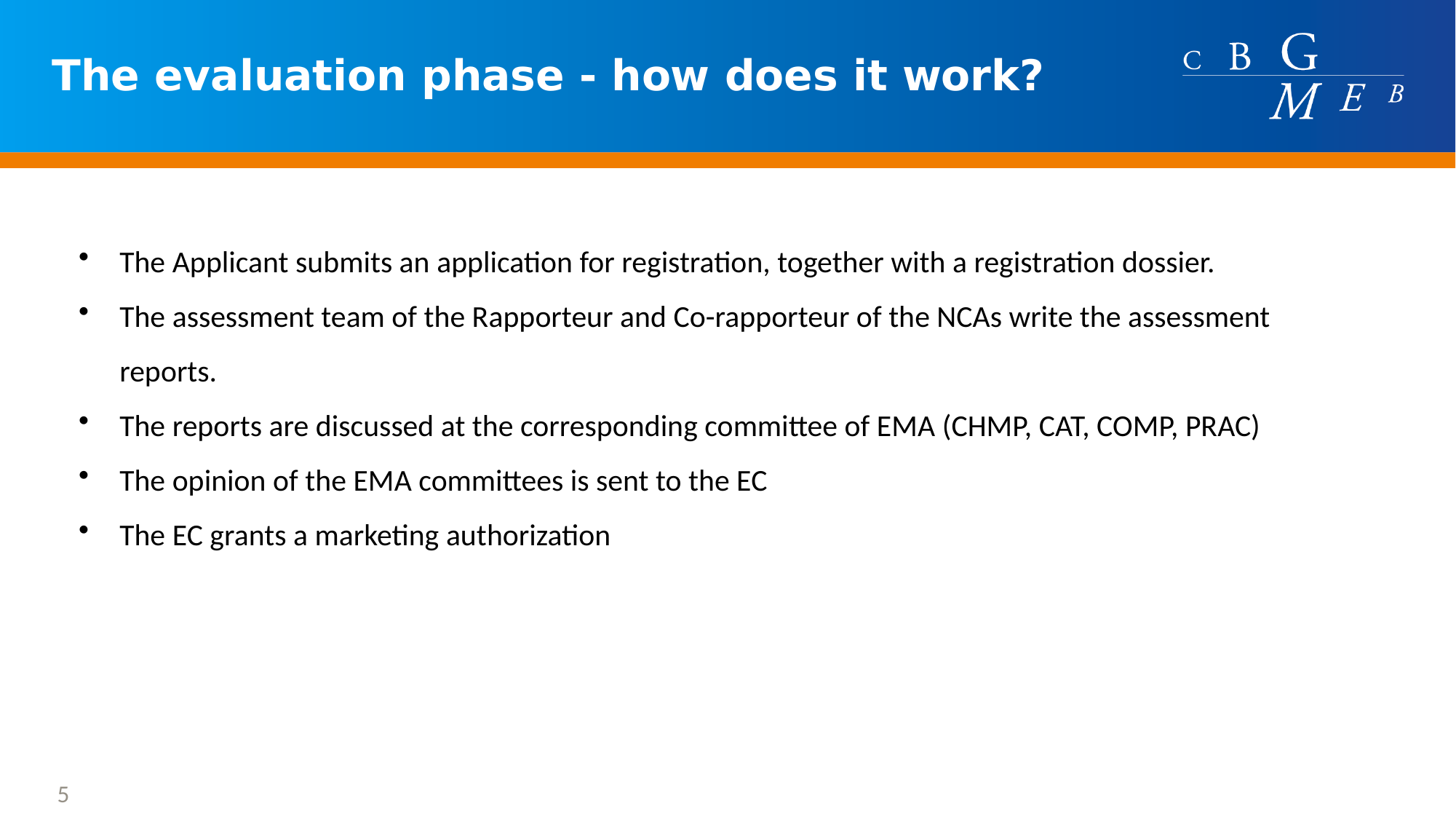

The evaluation phase - how does it work?
The Applicant submits an application for registration, together with a registration dossier.
The assessment team of the Rapporteur and Co-rapporteur of the NCAs write the assessment reports.
The reports are discussed at the corresponding committee of EMA (CHMP, CAT, COMP, PRAC)
The opinion of the EMA committees is sent to the EC
The EC grants a marketing authorization

5